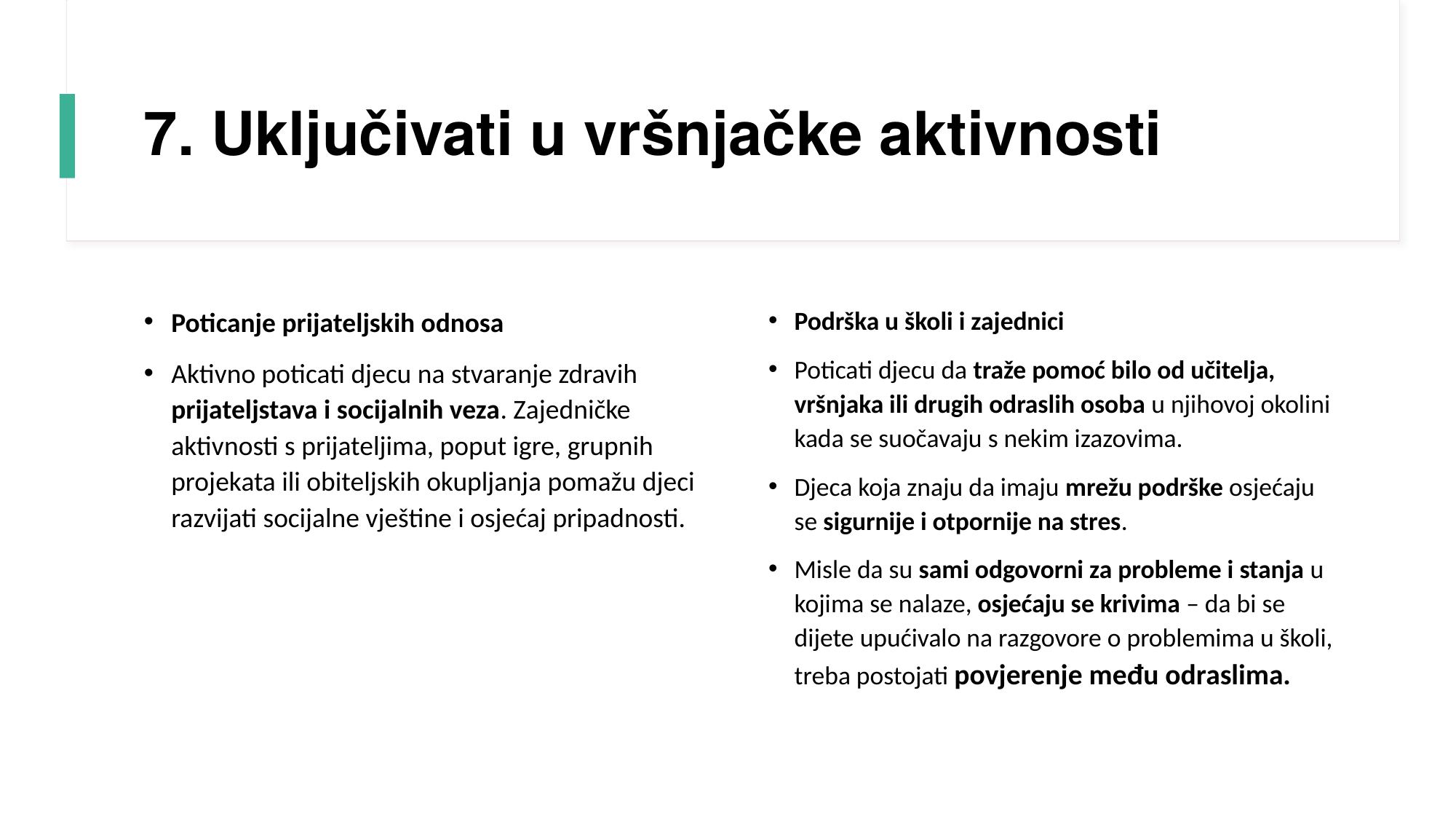

# 7. Uključivati u vršnjačke aktivnosti
Poticanje prijateljskih odnosa
Aktivno poticati djecu na stvaranje zdravih prijateljstava i socijalnih veza. Zajedničke aktivnosti s prijateljima, poput igre, grupnih projekata ili obiteljskih okupljanja pomažu djeci razvijati socijalne vještine i osjećaj pripadnosti.

Podrška u školi i zajednici
Poticati djecu da traže pomoć bilo od učitelja, vršnjaka ili drugih odraslih osoba u njihovoj okolini kada se suočavaju s nekim izazovima.
Djeca koja znaju da imaju mrežu podrške osjećaju se sigurnije i otpornije na stres.
Misle da su sami odgovorni za probleme i stanja u kojima se nalaze, osjećaju se krivima – da bi se dijete upućivalo na razgovore o problemima u školi, treba postojati povjerenje među odraslima.